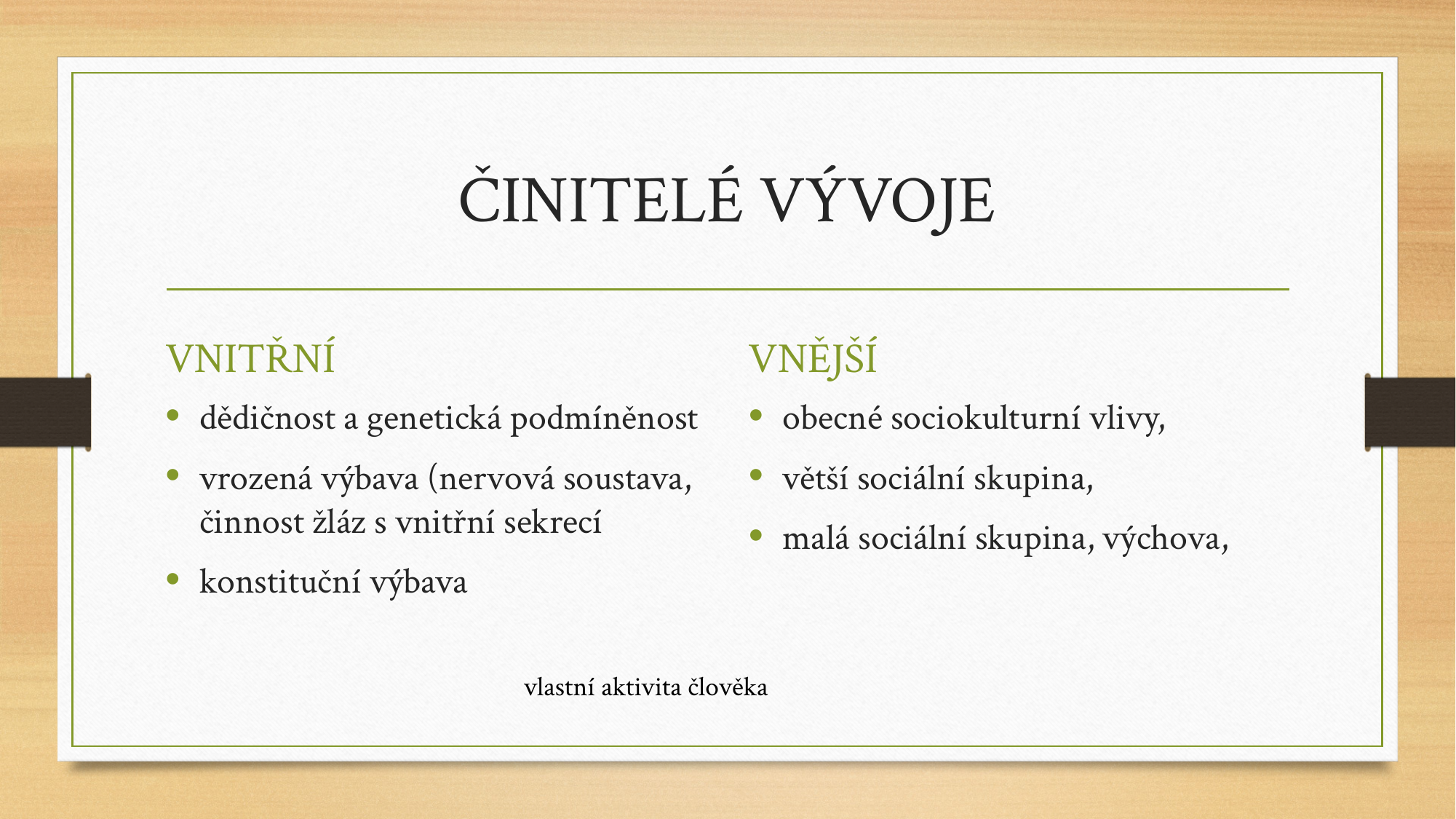

# ČINITELÉ VÝVOJE
VNITŘNÍ
VNĚJŠÍ
dědičnost a genetická podmíněnost
vrozená výbava (nervová soustava, činnost žláz s vnitřní sekrecí
konstituční výbava

obecné sociokulturní vlivy,
větší sociální skupina,
malá sociální skupina, výchova,
vlastní aktivita člověka